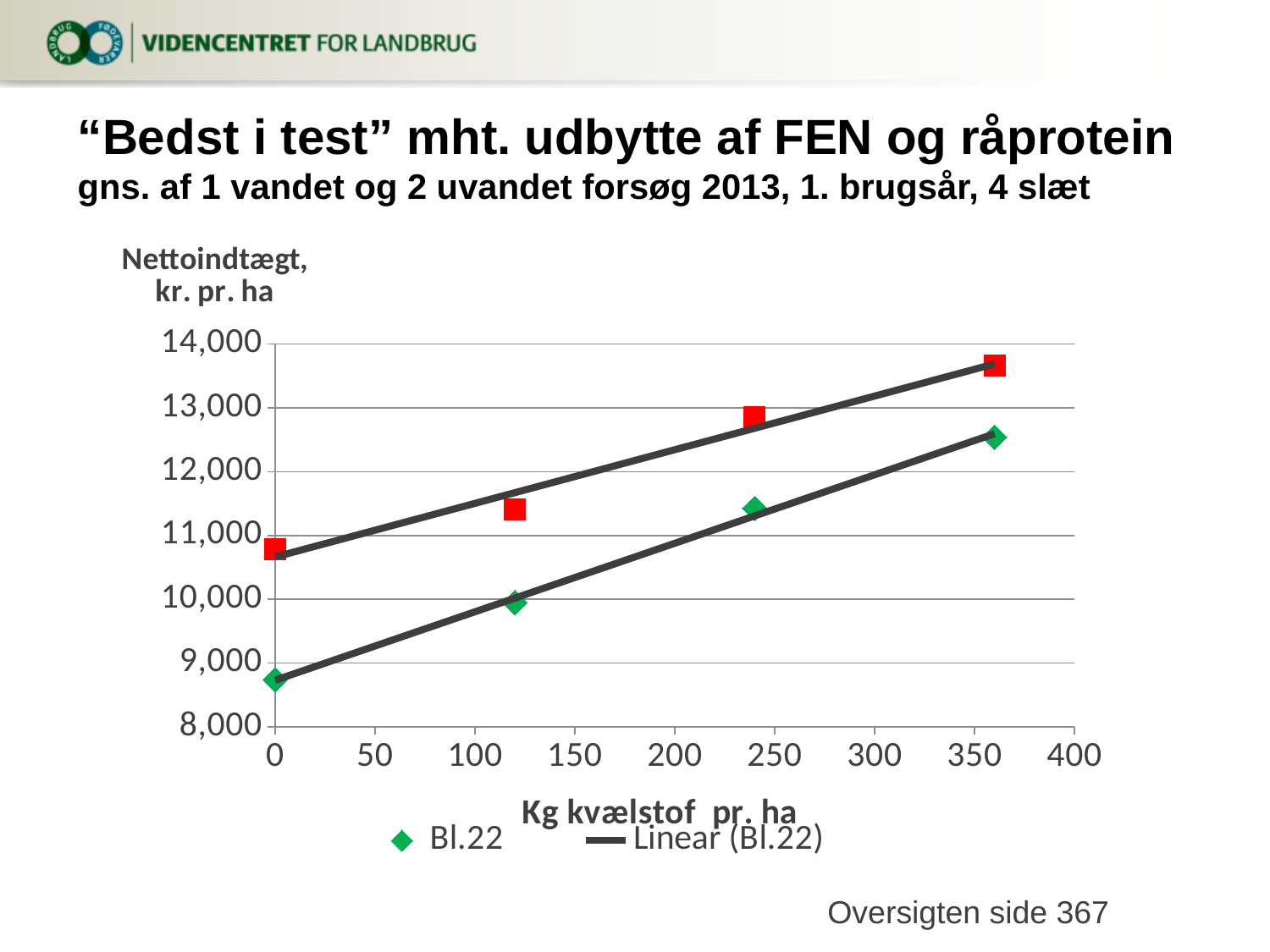

# “Bedst i test” mht. udbytte af FEN og råprotein gns. af 1 vandet og 2 uvandet forsøg 2013, 1. brugsår, 4 slæt

### Chart

| Category |  |  |
|---|---|---|
Oversigten side 367